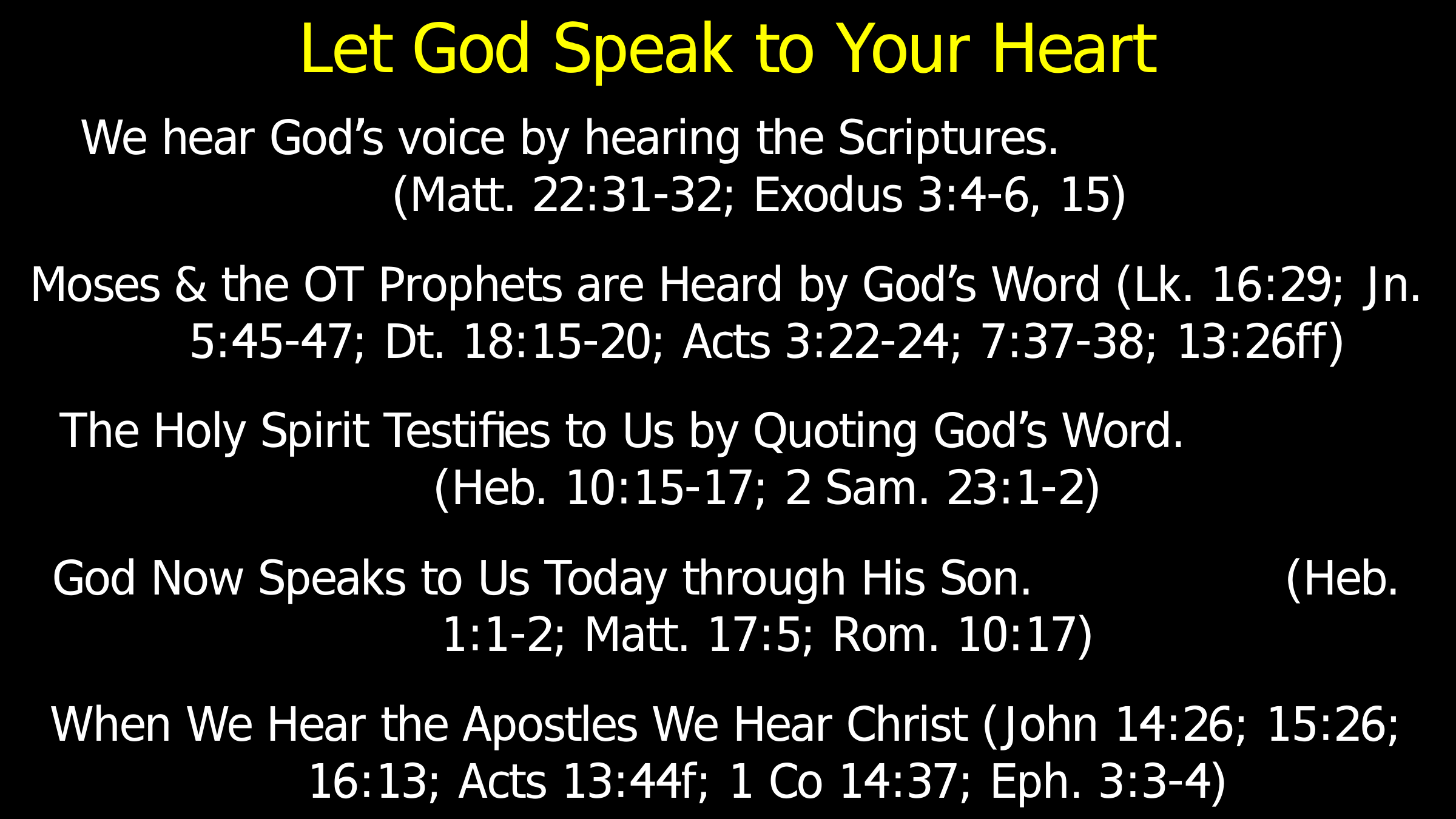

# Let God Speak to Your Heart
We hear God’s voice by hearing the Scriptures.                      (Matt. 22:31-32; Exodus 3:4-6, 15)

Moses & the OT Prophets are Heard by God’s Word (Lk. 16:29; Jn. 5:45-47; Dt. 18:15-20; Acts 3:22-24; 7:37-38; 13:26ff)

The Holy Spirit Testifies to Us by Quoting God’s Word.               (Heb. 10:15-17; 2 Sam. 23:1-2)

God Now Speaks to Us Today through His Son.                 (Heb. 1:1-2; Matt. 17:5; Rom. 10:17)

When We Hear the Apostles We Hear Christ (John 14:26; 15:26; 16:13; Acts 13:44f; 1 Co 14:37; Eph. 3:3-4)